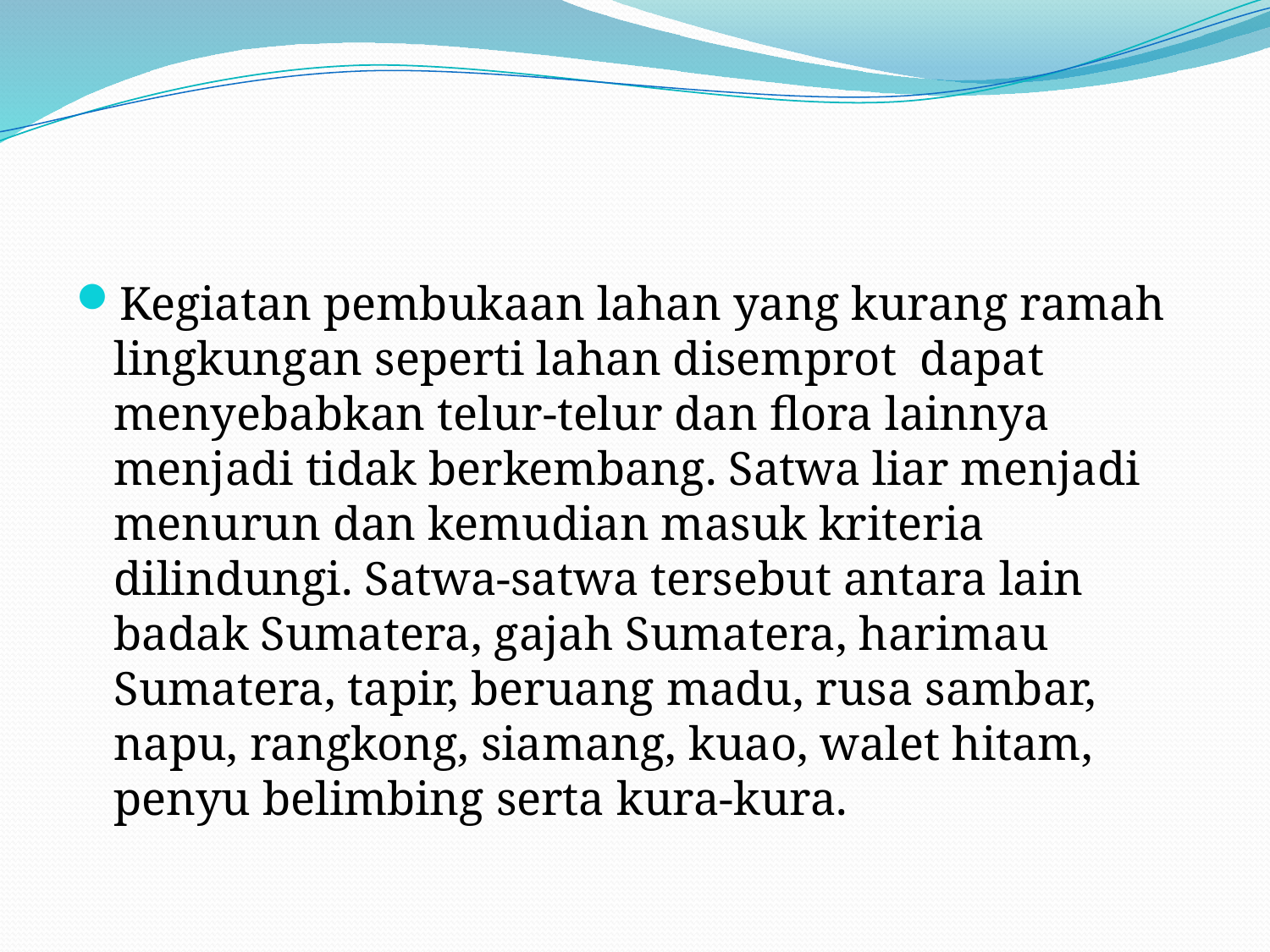

#
Kegiatan pembukaan lahan yang kurang ramah lingkungan seperti lahan disemprot  dapat menyebabkan telur-telur dan flora lainnya menjadi tidak berkembang. Satwa liar menjadi menurun dan kemudian masuk kriteria dilindungi. Satwa-satwa tersebut antara lain badak Sumatera, gajah Sumatera, harimau Sumatera, tapir, beruang madu, rusa sambar, napu, rangkong, siamang, kuao, walet hitam, penyu belimbing serta kura-kura.